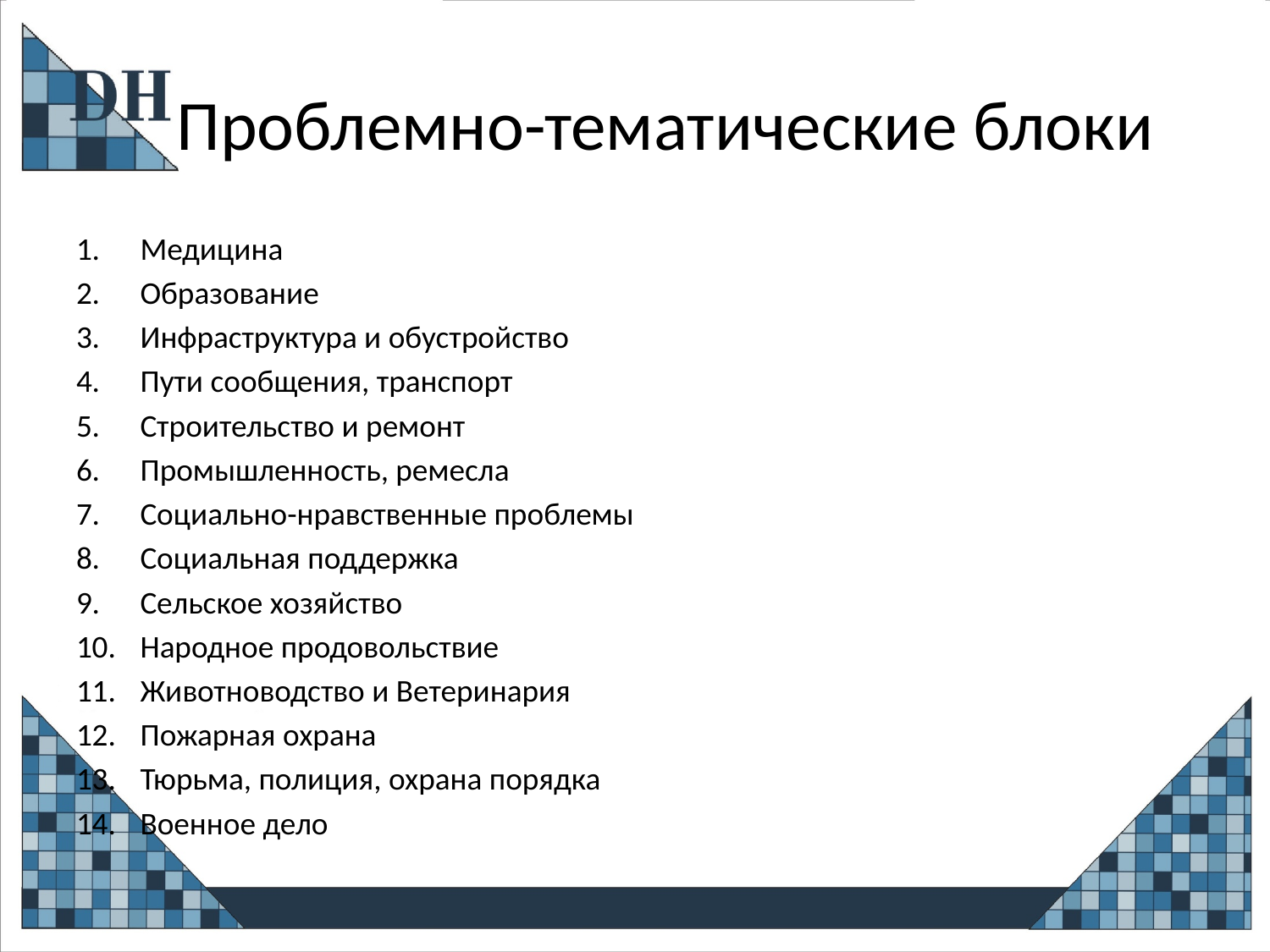

# Проблемно-тематические блоки
Медицина
Образование
Инфраструктура и обустройство
Пути сообщения, транспорт
Строительство и ремонт
Промышленность, ремесла
Социально-нравственные проблемы
Социальная поддержка
Сельское хозяйство
Народное продовольствие
Животноводство и Ветеринария
Пожарная охрана
Тюрьма, полиция, охрана порядка
Военное дело